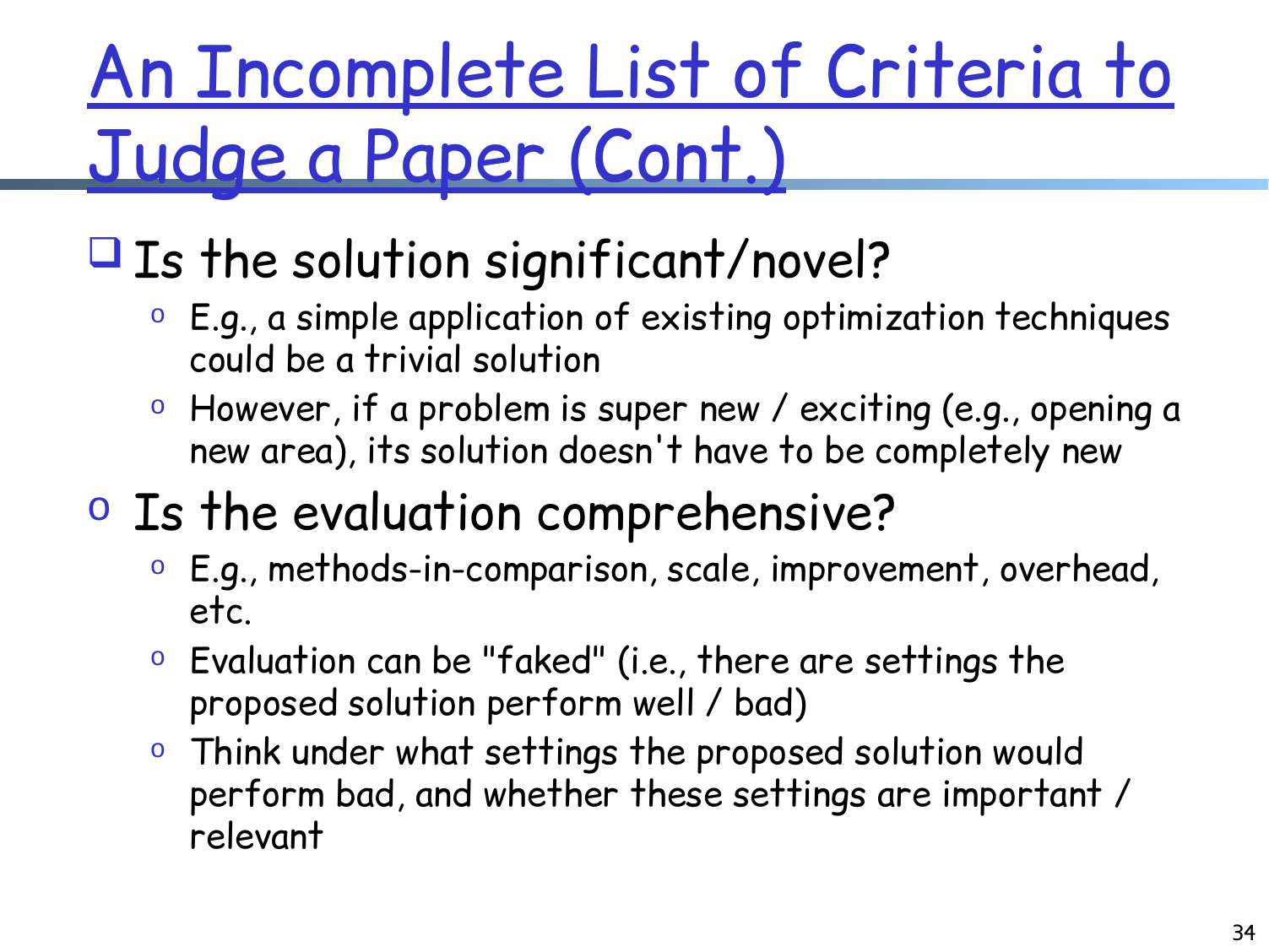

# An Incomplete List of Criteria to Judge a Paper (Cont.)
Is the solution significant/novel?
E.g., a simple application of existing optimization techniques could be a trivial solution
However, if a problem is super new / exciting (e.g., opening a new area), its solution doesn't have to be completely new
Is the evaluation comprehensive?
E.g., methods-in-comparison, scale, improvement, overhead, etc.
Evaluation can be "faked" (i.e., there are settings the proposed solution perform well / bad)
Think under what settings the proposed solution would perform bad, and whether these settings are important / relevant

34